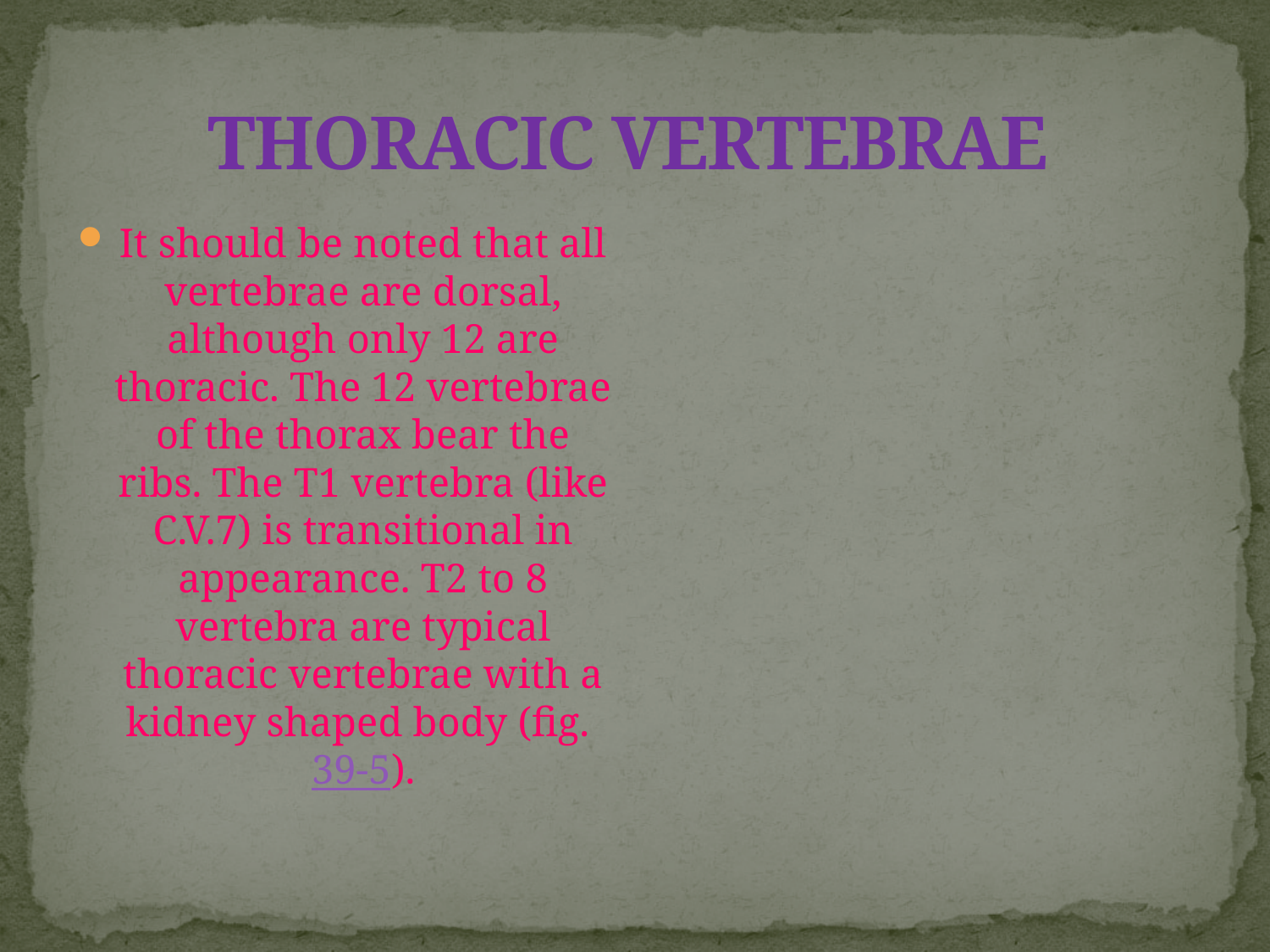

# THORACIC VERTEBRAE
It should be noted that all vertebrae are dorsal, although only 12 are thoracic. The 12 vertebrae of the thorax bear the ribs. The T1 vertebra (like C.V.7) is transitional in appearance. T2 to 8 vertebra are typical thoracic vertebrae with a kidney shaped body (fig. 39-5).